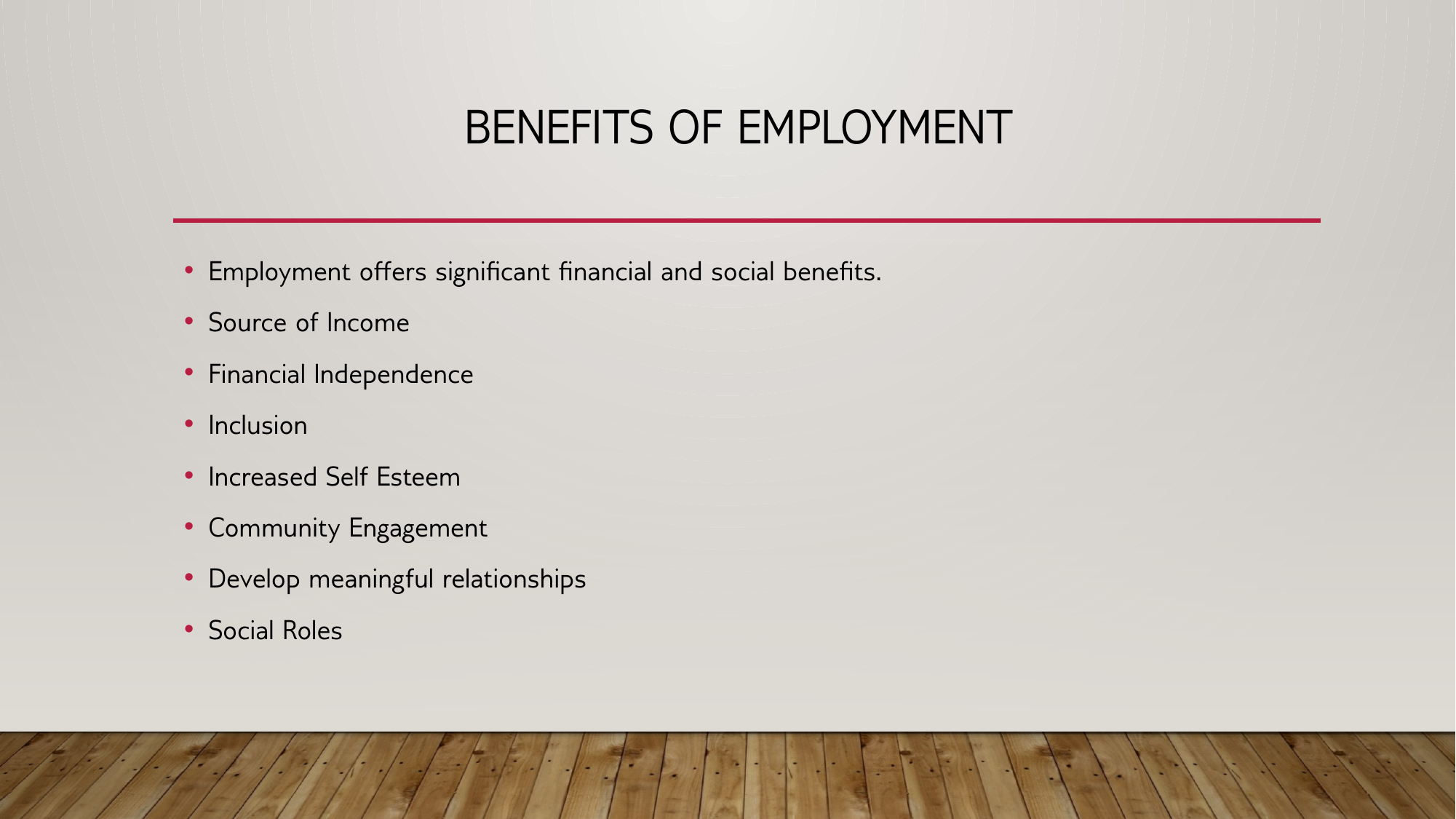

# BENEFITs OF EMPLOYMENT
Employment offers significant financial and social benefits.
Source of Income
Financial Independence
Inclusion
Increased Self Esteem
Community Engagement
Develop meaningful relationships
Social Roles